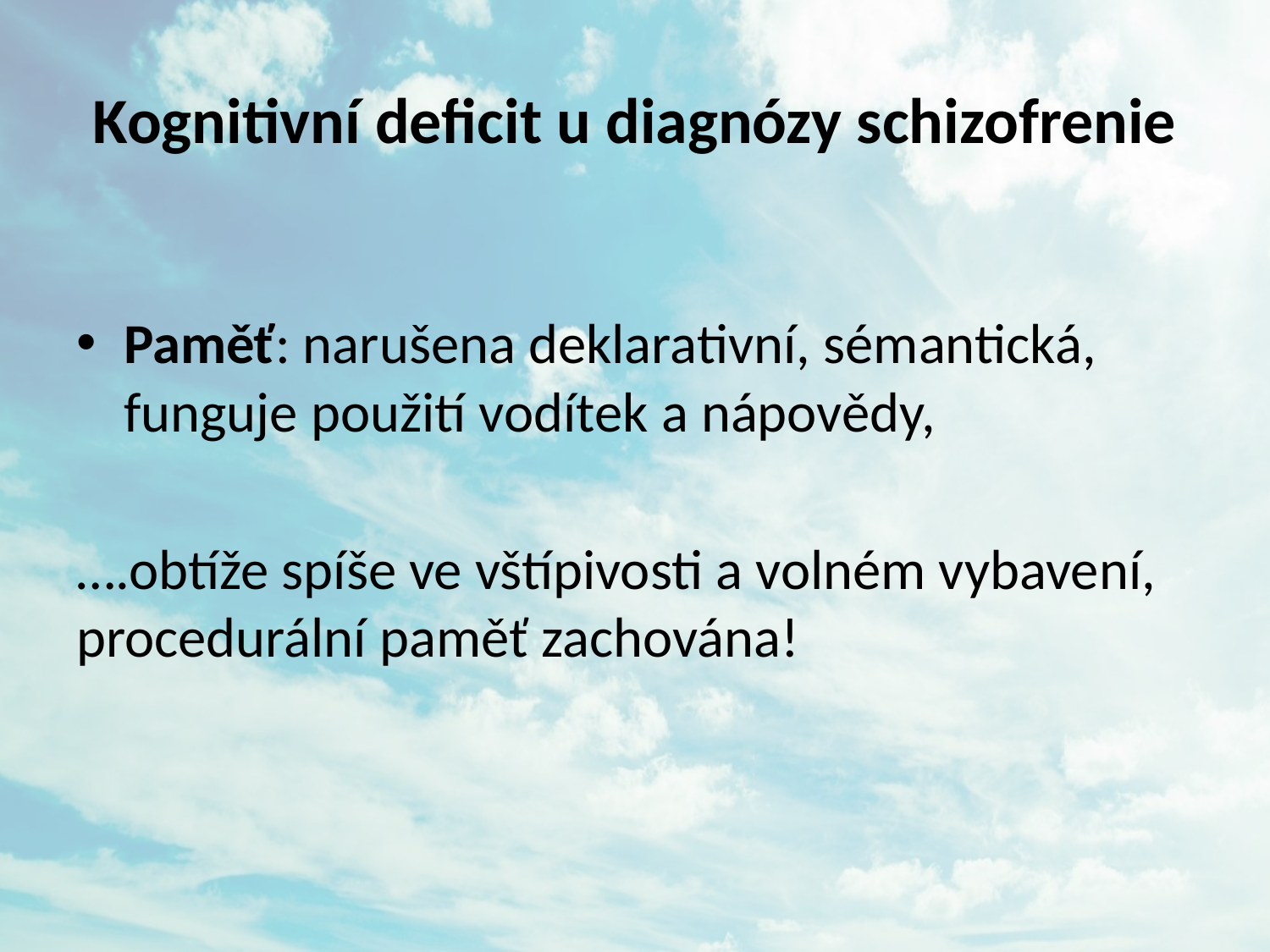

# Kognitivní deficit u diagnózy schizofrenie

Paměť: narušena deklarativní, sémantická, funguje použití vodítek a nápovědy,

….obtíže spíše ve vštípivosti a volném vybavení, procedurální paměť zachována!